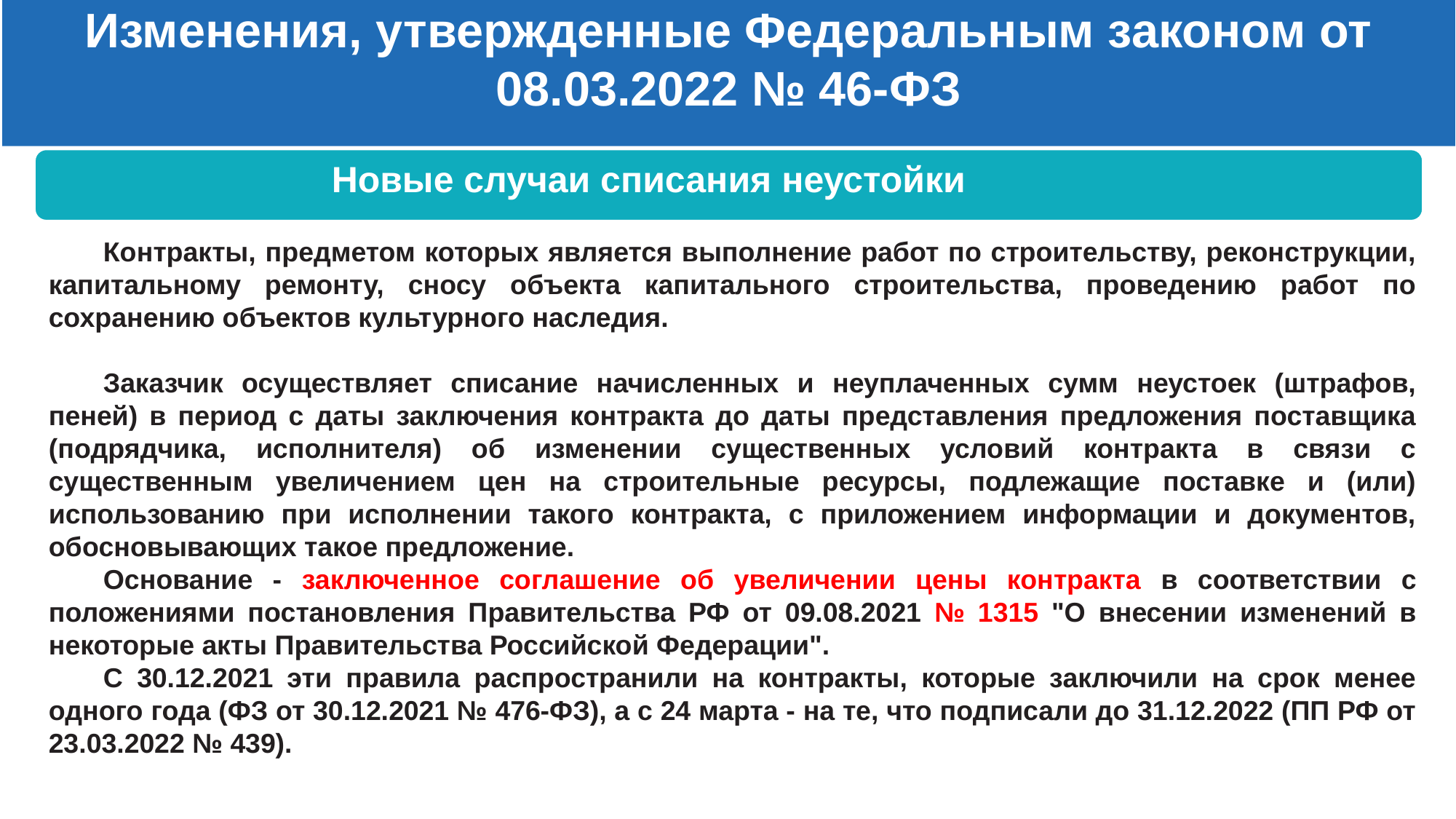

# Изменения, утвержденные Федеральным законом от 08.03.2022 № 46-ФЗ

Новые случаи списания неустойки
Контракты, предметом которых является выполнение работ по строительству, реконструкции, капитальному ремонту, сносу объекта капитального строительства, проведению работ по сохранению объектов культурного наследия.

Заказчик осуществляет списание начисленных и неуплаченных сумм неустоек (штрафов, пеней) в период с даты заключения контракта до даты представления предложения поставщика (подрядчика, исполнителя) об изменении существенных условий контракта в связи с существенным увеличением цен на строительные ресурсы, подлежащие поставке и (или) использованию при исполнении такого контракта, с приложением информации и документов, обосновывающих такое предложение.
Основание - заключенное соглашение об увеличении цены контракта в соответствии с положениями постановления Правительства РФ от 09.08.2021 № 1315 "О внесении изменений в некоторые акты Правительства Российской Федерации".
С 30.12.2021 эти правила распространили на контракты, которые заключили на срок менее одного года (ФЗ от 30.12.2021 № 476-ФЗ), а с 24 марта - на те, что подписали до 31.12.2022 (ПП РФ от 23.03.2022 № 439).